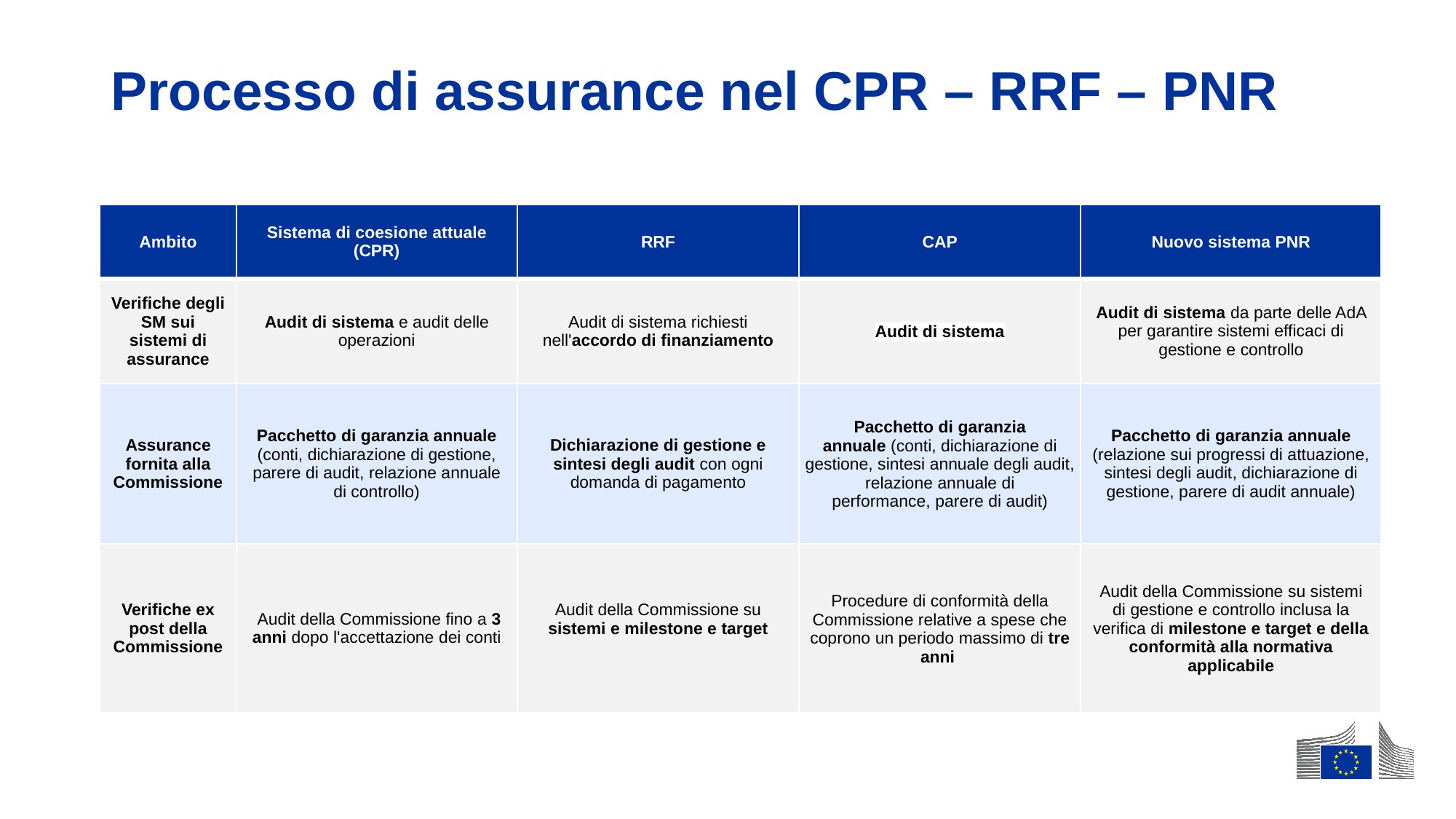

# Processo di assurance nel CPR – RRF – PNR
| Ambito | Sistema di coesione attuale (CPR) | RRF | CAP | Nuovo sistema PNR |
| --- | --- | --- | --- | --- |
| Verifiche degli SM sui sistemi di assurance | Audit di sistema e audit delle operazioni | Audit di sistema richiesti nell'accordo di finanziamento | Audit di sistema | Audit di sistema da parte delle AdA per garantire sistemi efficaci di gestione e controllo |
| Assurance fornita alla Commissione | Pacchetto di garanzia annuale (conti, dichiarazione di gestione, parere di audit, relazione annuale di controllo) | Dichiarazione di gestione e sintesi degli audit con ogni domanda di pagamento | Pacchetto di garanzia annuale (conti, dichiarazione di gestione, sintesi annuale degli audit, relazione annuale di performance, parere di audit) | Pacchetto di garanzia annuale (relazione sui progressi di attuazione, sintesi degli audit, dichiarazione di gestione, parere di audit annuale) |
| Verifiche ex post della Commissione | Audit della Commissione fino a 3 anni dopo l'accettazione dei conti | Audit della Commissione su sistemi e milestone e target | Procedure di conformità della Commissione relative a spese che coprono un periodo massimo di tre anni | Audit della Commissione su sistemi di gestione e controllo inclusa la verifica di milestone e target e della conformità alla normativa applicabile |